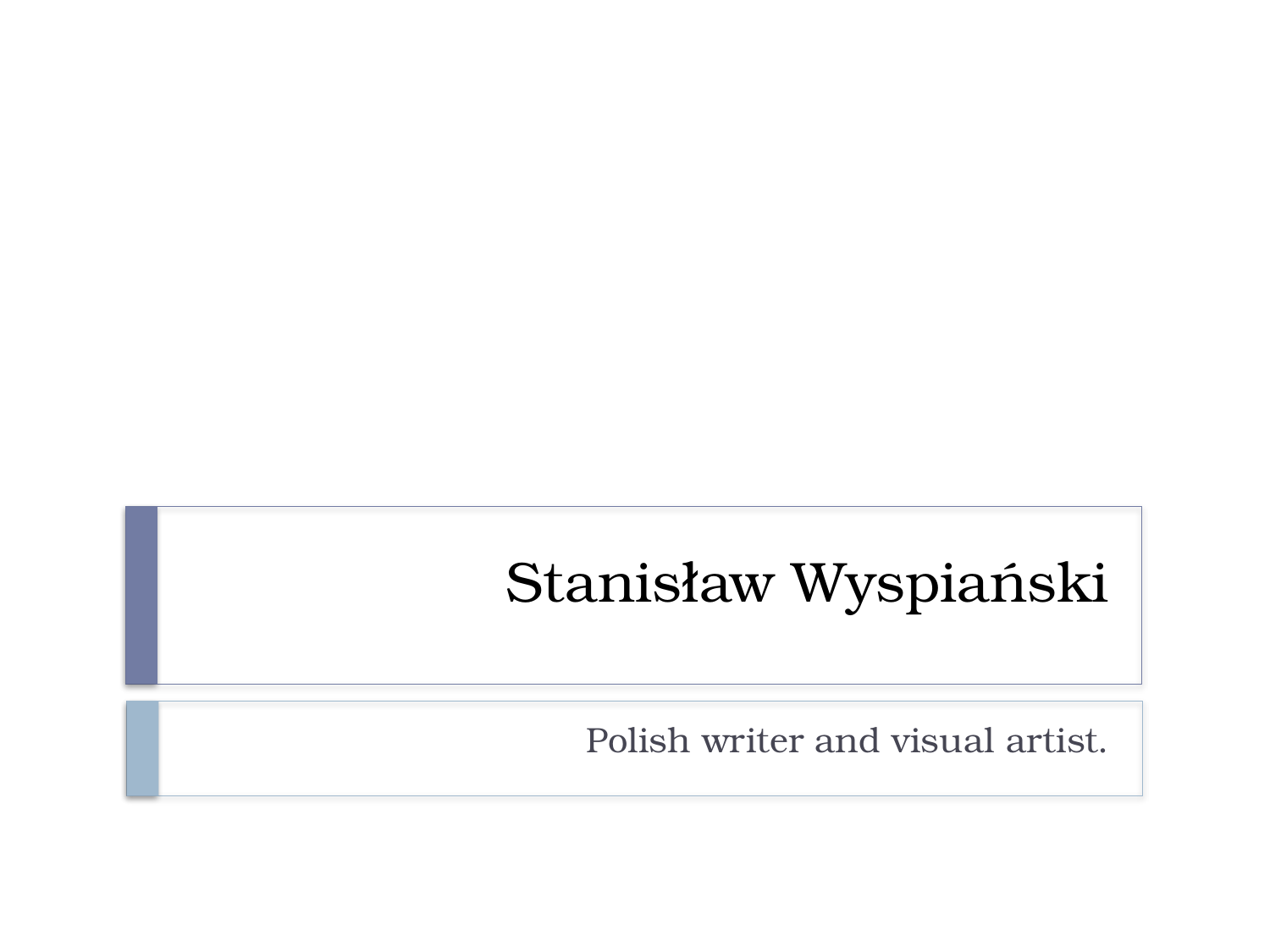

# Stanisław Wyspiański
Polish writer and visual artist.